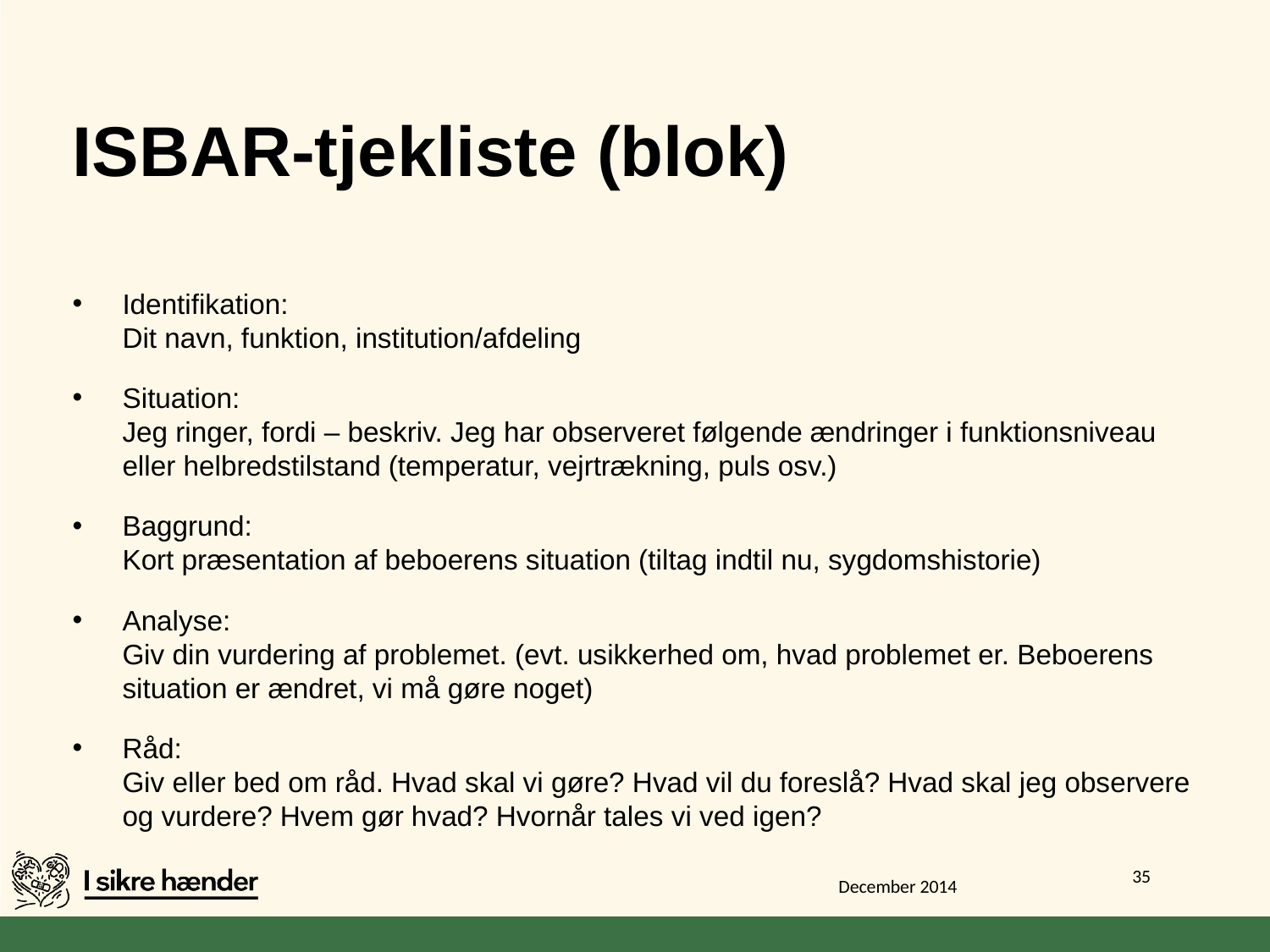

# ISBAR-tjekliste (blok)
Identifikation:
Dit navn, funktion, institution/afdeling
Situation:
Jeg ringer, fordi – beskriv. Jeg har observeret følgende ændringer i funktionsniveau eller helbredstilstand (temperatur, vejrtrækning, puls osv.)
Baggrund:
Kort præsentation af beboerens situation (tiltag indtil nu, sygdomshistorie)
Analyse:
Giv din vurdering af problemet. (evt. usikkerhed om, hvad problemet er. Beboerens situation er ændret, vi må gøre noget)
Råd:
Giv eller bed om råd. Hvad skal vi gøre? Hvad vil du foreslå? Hvad skal jeg observere og vurdere? Hvem gør hvad? Hvornår tales vi ved igen?
35
December 2014